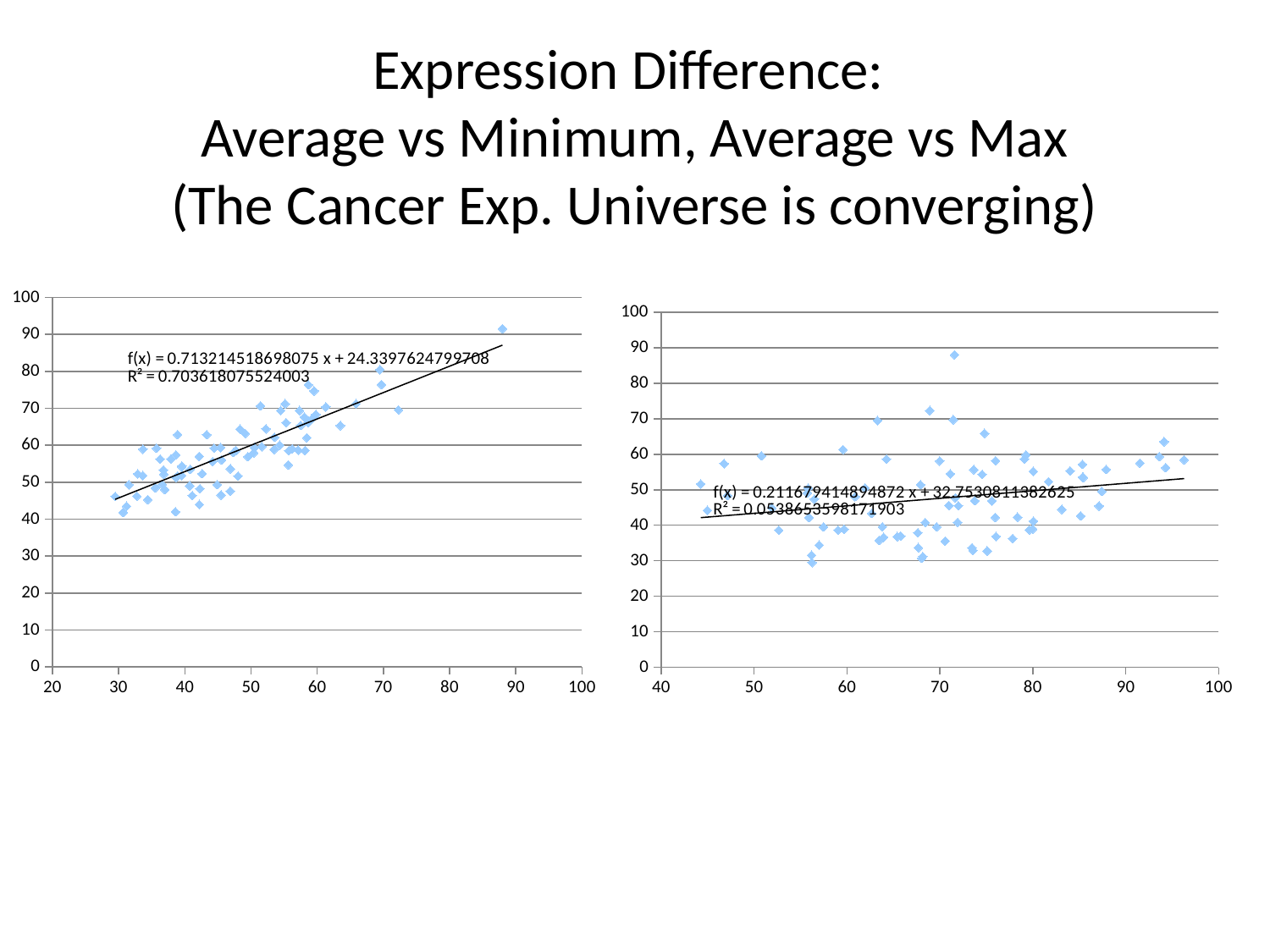

# Expression Difference: Average vs Minimum, Average vs Max (The Cancer Exp. Universe is converging)

### Chart

| Category |  |
|---|---|

### Chart

| Category |  |
|---|---|